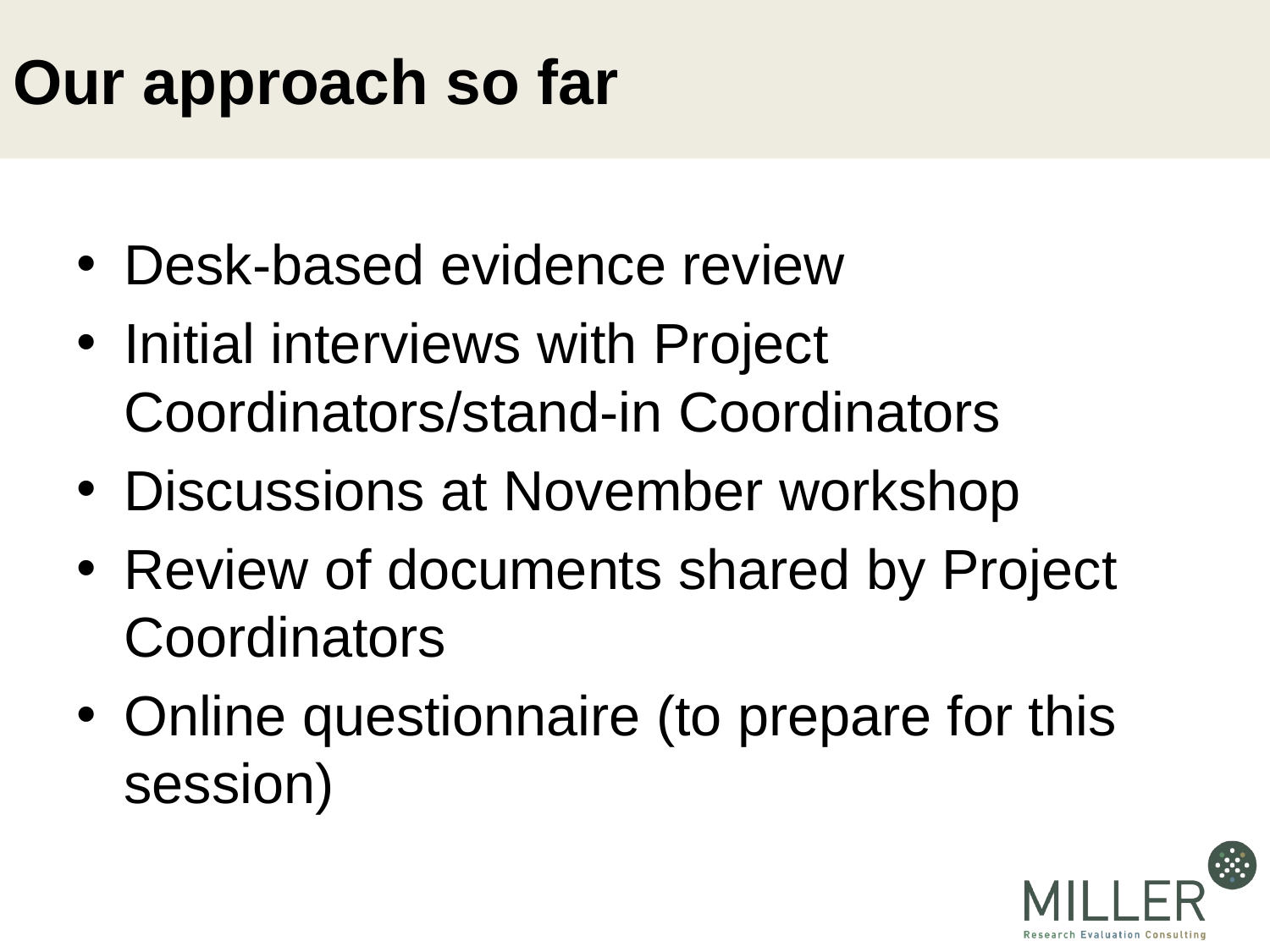

# Our approach so far
Desk-based evidence review
Initial interviews with Project Coordinators/stand-in Coordinators
Discussions at November workshop
Review of documents shared by Project Coordinators
Online questionnaire (to prepare for this session)